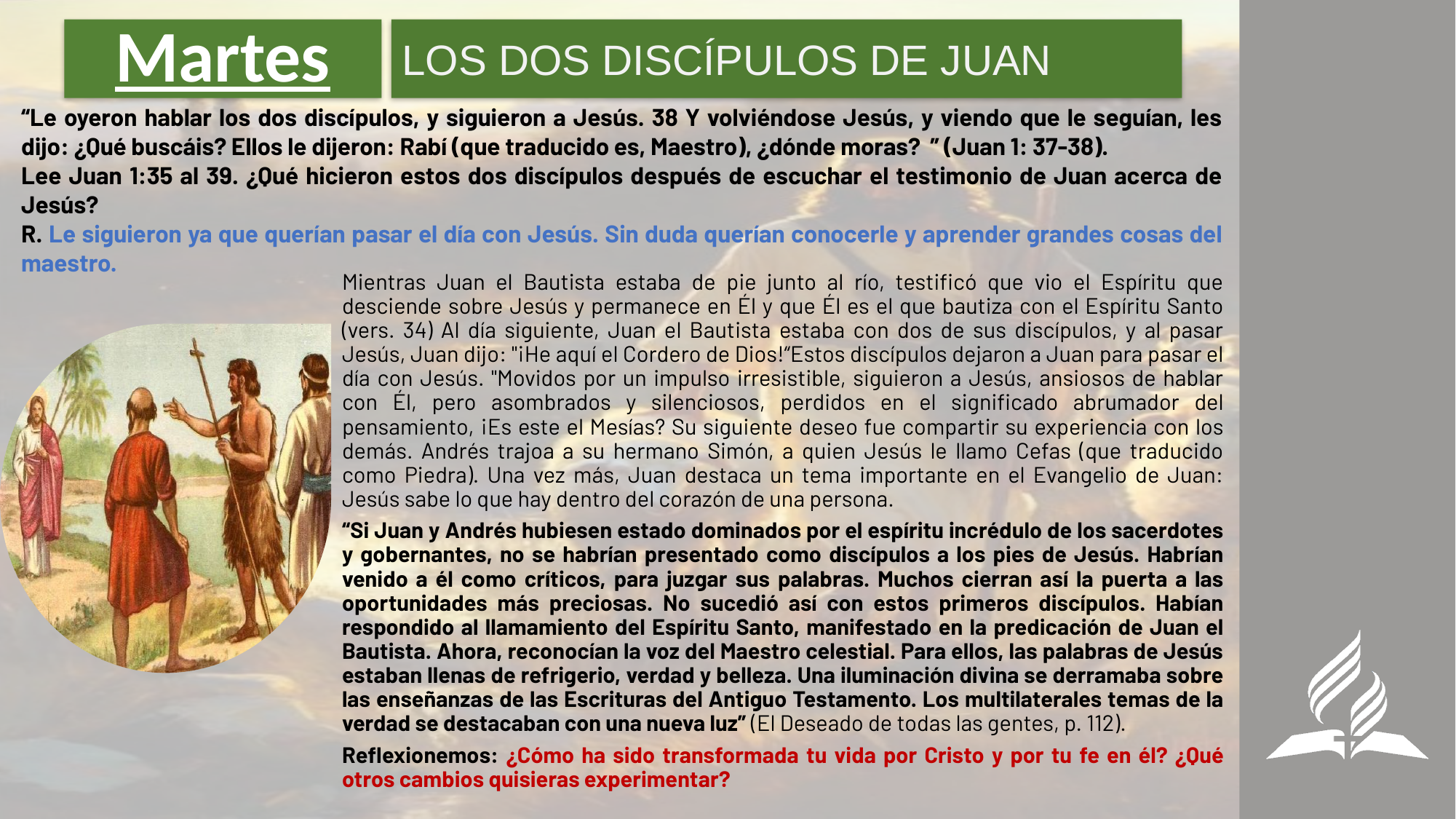

# Martes
LOS DOS DISCÍPULOS DE JUAN
“Le oyeron hablar los dos discípulos, y siguieron a Jesús. 38 Y volviéndose Jesús, y viendo que le seguían, les dijo: ¿Qué buscáis? Ellos le dijeron: Rabí (que traducido es, Maestro), ¿dónde moras?  ” (Juan 1: 37-38).
Lee Juan 1:35 al 39. ¿Qué hicieron estos dos discípulos después de escuchar el testimonio de Juan acerca de Jesús?
R. Le siguieron ya que querían pasar el día con Jesús. Sin duda querían conocerle y aprender grandes cosas del maestro.

Mientras Juan el Bautista estaba de pie junto al río, testificó que vio el Espíritu que desciende sobre Jesús y permanece en Él y que Él es el que bautiza con el Espíritu Santo (vers. 34) Al día siguiente, Juan el Bautista estaba con dos de sus discípulos, y al pasar Jesús, Juan dijo: "¡He aquí el Cordero de Dios!“Estos discípulos dejaron a Juan para pasar el día con Jesús. "Movidos por un impulso irresistible, siguieron a Jesús, ansiosos de hablar con Él, pero asombrados y silenciosos, perdidos en el significado abrumador del pensamiento, ¡Es este el Mesías? Su siguiente deseo fue compartir su experiencia con los demás. Andrés trajoa a su hermano Simón, a quien Jesús le llamo Cefas (que traducido como Piedra). Una vez más, Juan destaca un tema importante en el Evangelio de Juan: Jesús sabe lo que hay dentro del corazón de una persona.
“Si Juan y Andrés hubiesen estado dominados por el espíritu incrédulo de los sacerdotes y gobernantes, no se habrían presentado como discípulos a los pies de Jesús. Habrían venido a él como críticos, para juzgar sus palabras. Muchos cierran así la puerta a las oportunidades más preciosas. No sucedió así con estos primeros discípulos. Habían respondido al llamamiento del Espíritu Santo, manifestado en la predicación de Juan el Bautista. Ahora, reconocían la voz del Maestro celestial. Para ellos, las palabras de Jesús estaban llenas de refrigerio, verdad y belleza. Una iluminación divina se derramaba sobre las enseñanzas de las Escrituras del Antiguo Testamento. Los multilaterales temas de la verdad se destacaban con una nueva luz” (El Deseado de todas las gentes, p. 112).
Reflexionemos: ¿Cómo ha sido transformada tu vida por Cristo y por tu fe en él? ¿Qué otros cambios quisieras experimentar?